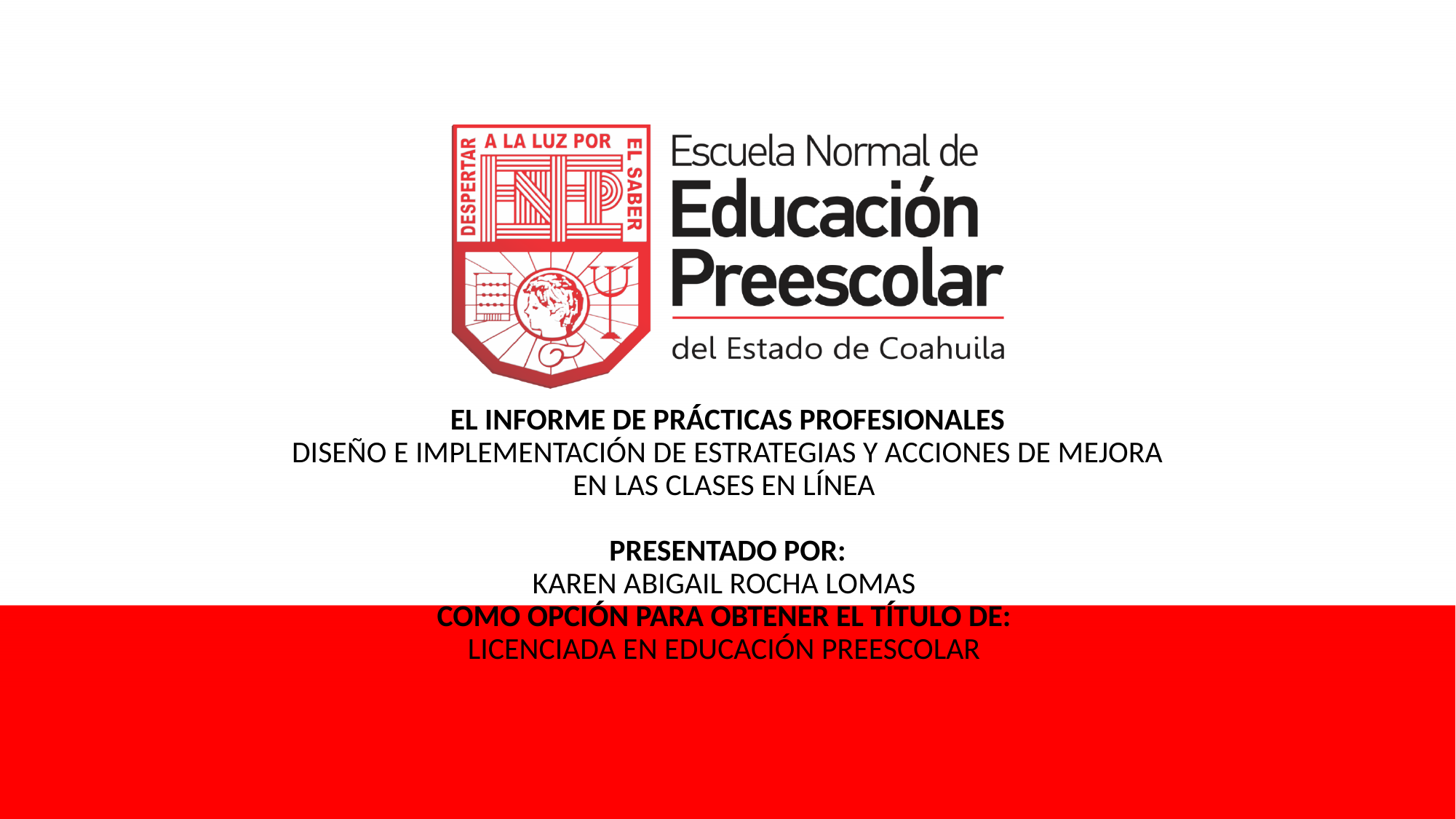

# EL INFORME DE PRÁCTICAS PROFESIONALES DISEÑO E IMPLEMENTACIÓN DE ESTRATEGIAS Y ACCIONES DE MEJORA EN LAS CLASES EN LÍNEA PRESENTADO POR: KAREN ABIGAIL ROCHA LOMAS COMO OPCIÓN PARA OBTENER EL TÍTULO DE: LICENCIADA EN EDUCACIÓN PREESCOLAR